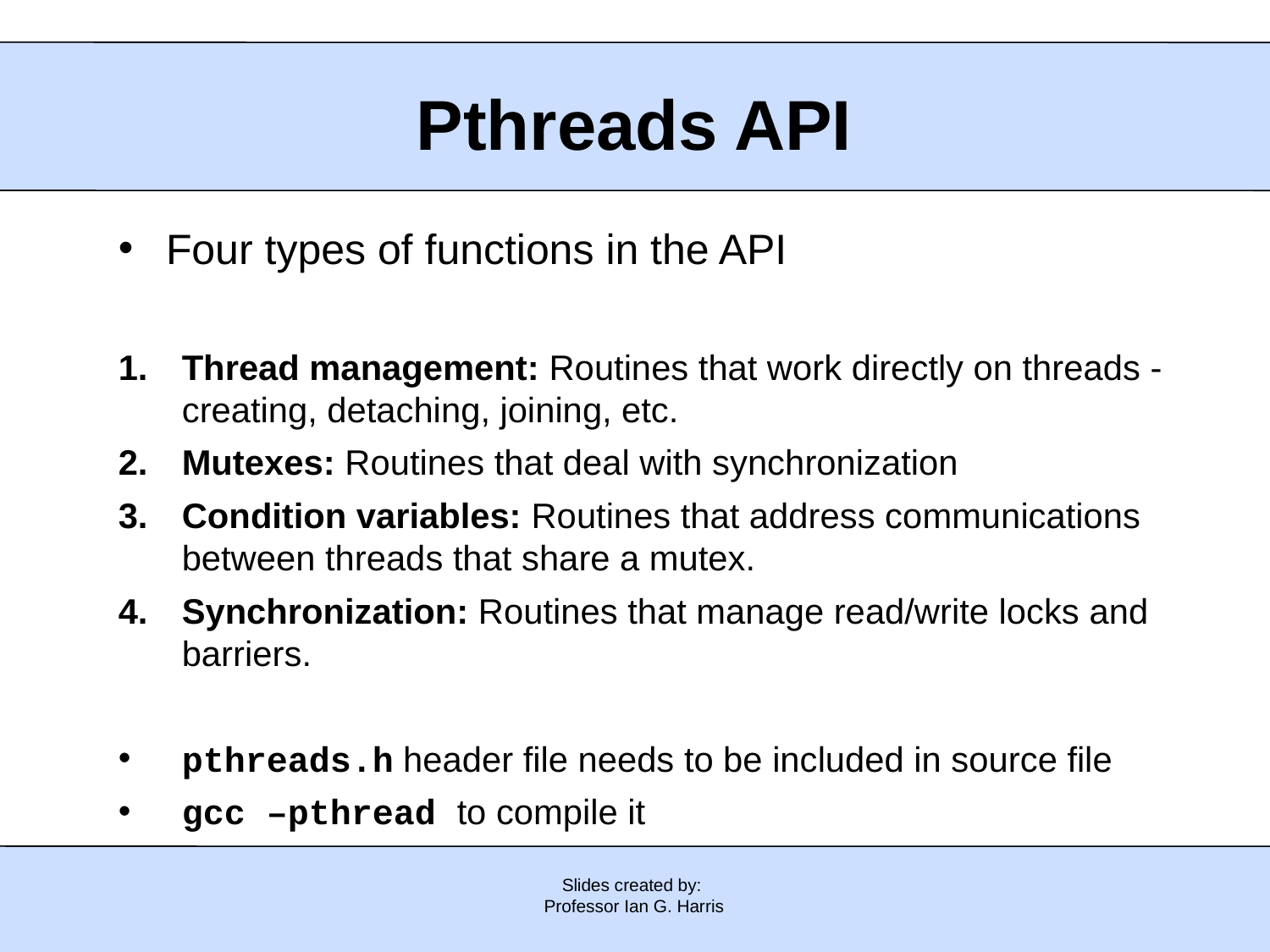

# Pthreads API
Four types of functions in the API

Thread management: Routines that work directly on threads - creating, detaching, joining, etc.
Mutexes: Routines that deal with synchronization
Condition variables: Routines that address communications between threads that share a mutex.
Synchronization: Routines that manage read/write locks and barriers.

pthreads.h header file needs to be included in source file
gcc –pthread to compile it
Slides created by:
Professor Ian G. Harris